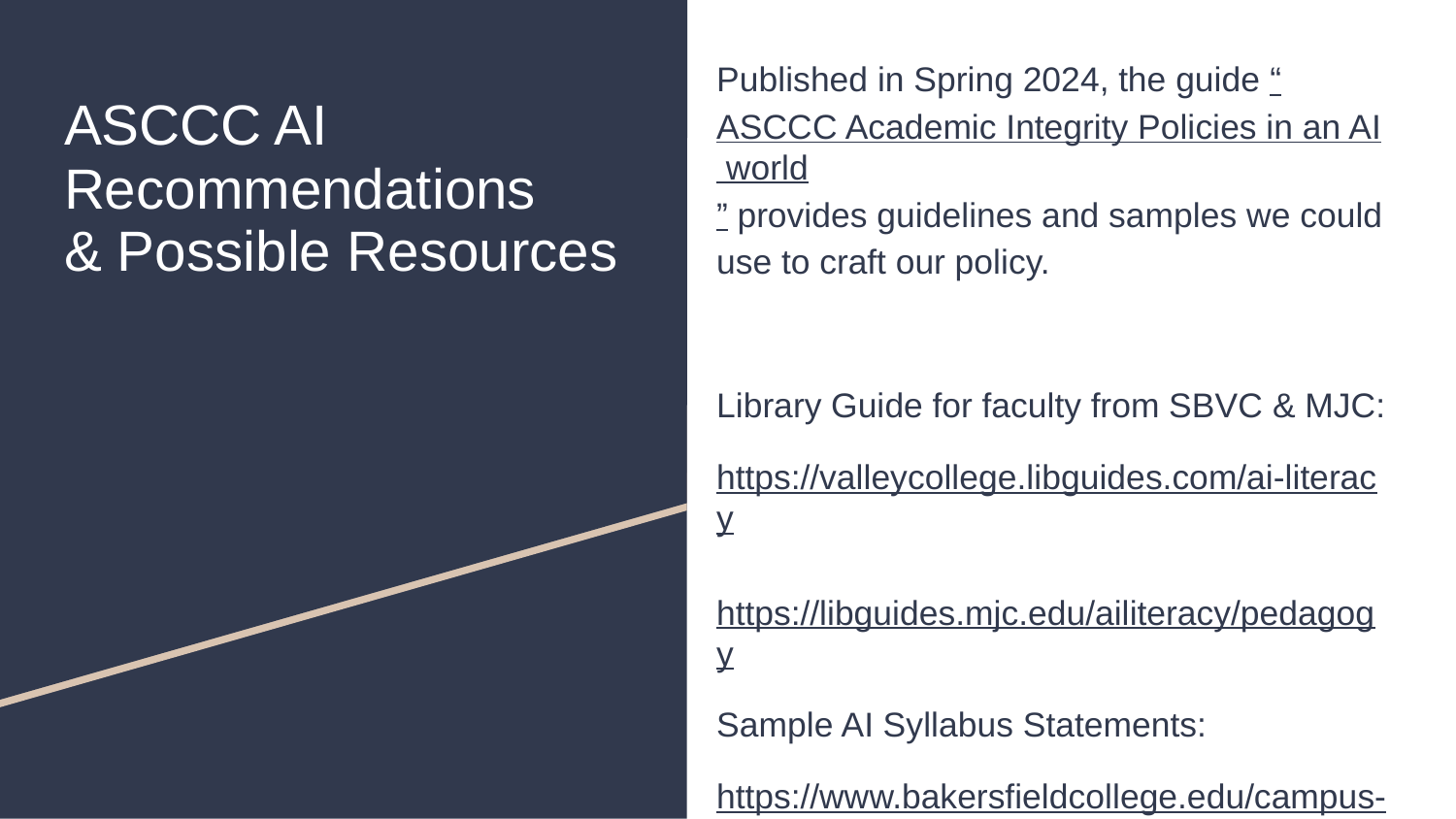

Published in Spring 2024, the guide “ASCCC Academic Integrity Policies in an AI world” provides guidelines and samples we could use to craft our policy.

Library Guide for faculty from SBVC & MJC:
https://valleycollege.libguides.com/ai-literacy https://libguides.mjc.edu/ailiteracy/pedagogy
Sample AI Syllabus Statements:
https://www.bakersfieldcollege.edu/campus-life/student-conduct/academic-integrity.html
# ASCCC AI Recommendations
& Possible Resources